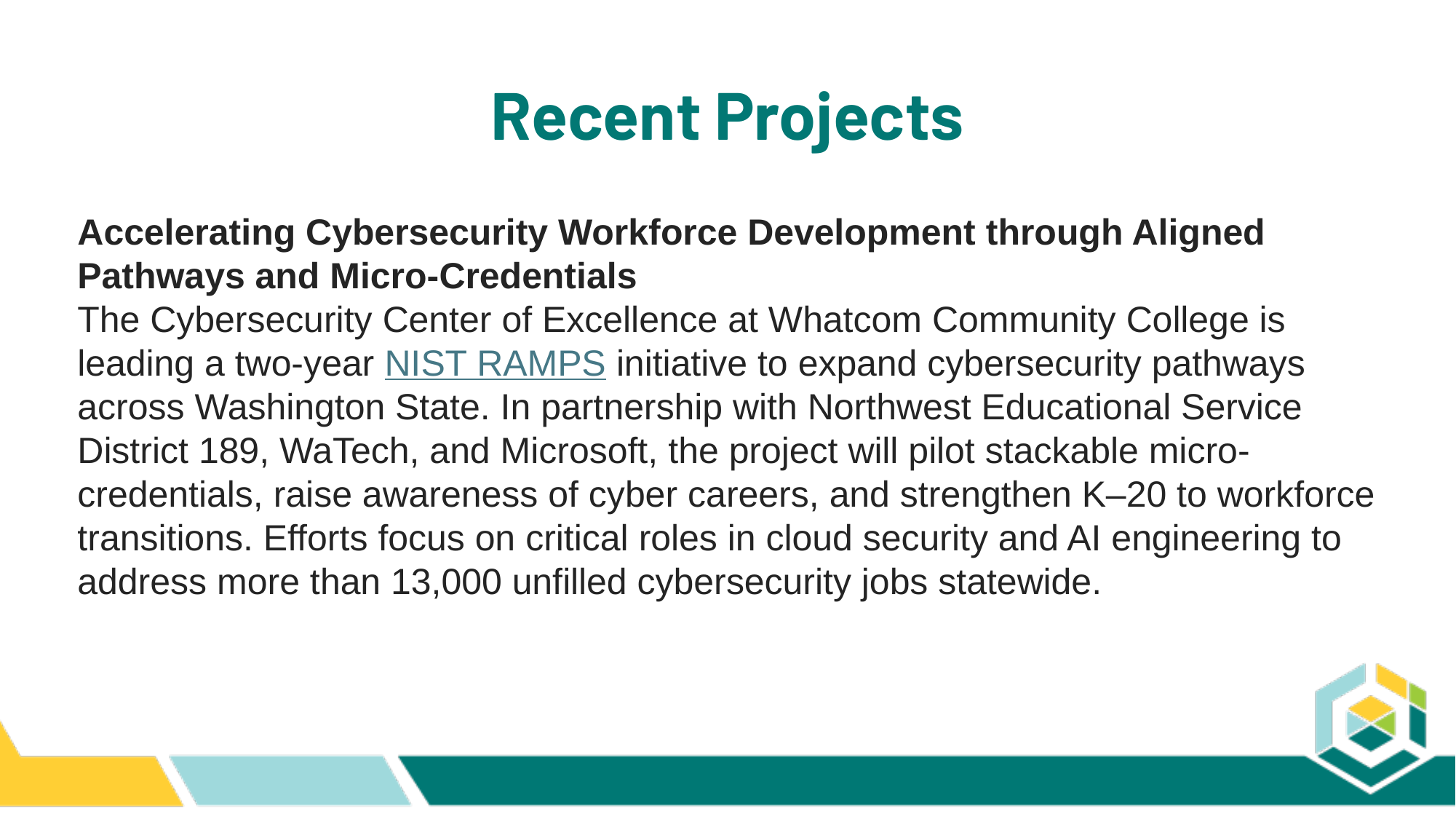

Recent Projects

Accelerating Cybersecurity Workforce Development through Aligned Pathways and Micro-Credentials
The Cybersecurity Center of Excellence at Whatcom Community College is leading a two-year NIST RAMPS initiative to expand cybersecurity pathways across Washington State. In partnership with Northwest Educational Service District 189, WaTech, and Microsoft, the project will pilot stackable micro-credentials, raise awareness of cyber careers, and strengthen K–20 to workforce transitions. Efforts focus on critical roles in cloud security and AI engineering to address more than 13,000 unfilled cybersecurity jobs statewide.